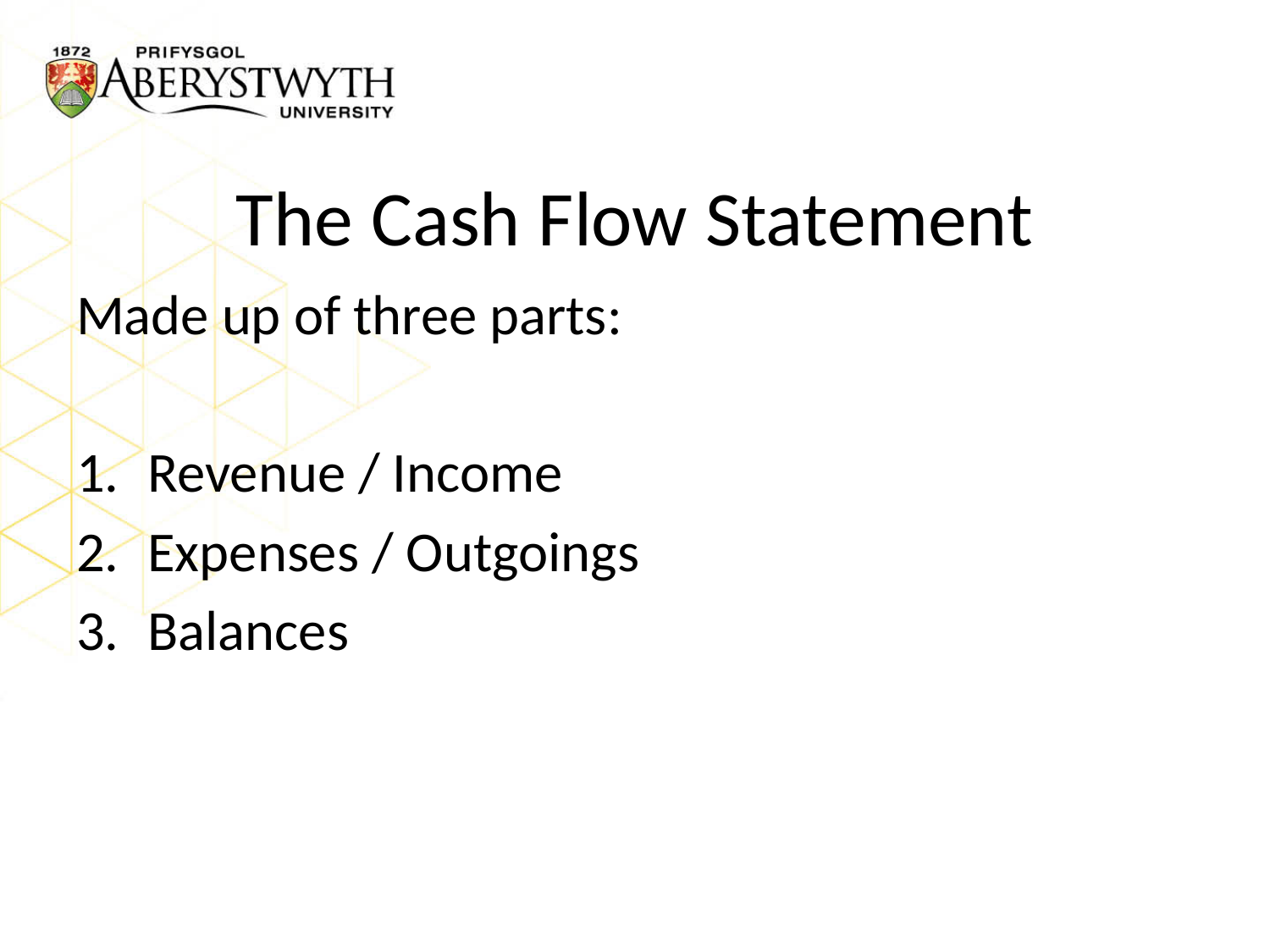

# The Cash Flow Statement
Made up of three parts:

Revenue / Income
Expenses / Outgoings
Balances